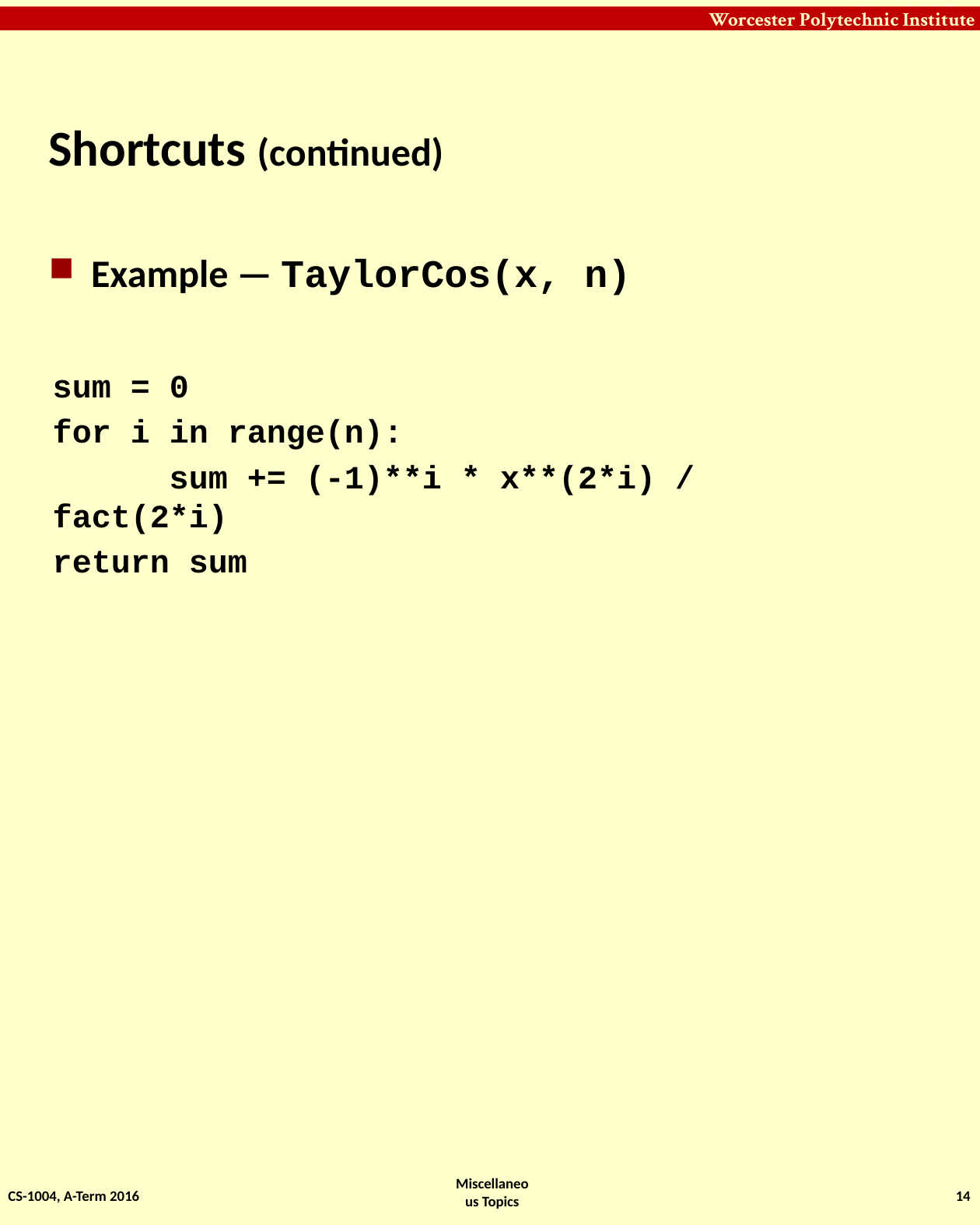

# Shortcuts (continued)
Example — TaylorCos(x, n)

sum = 0
for i in range(n):
	sum += (-1)**i * x**(2*i) / fact(2*i)
return sum

CS-1004, A-Term 2016
14
Miscellaneous Topics